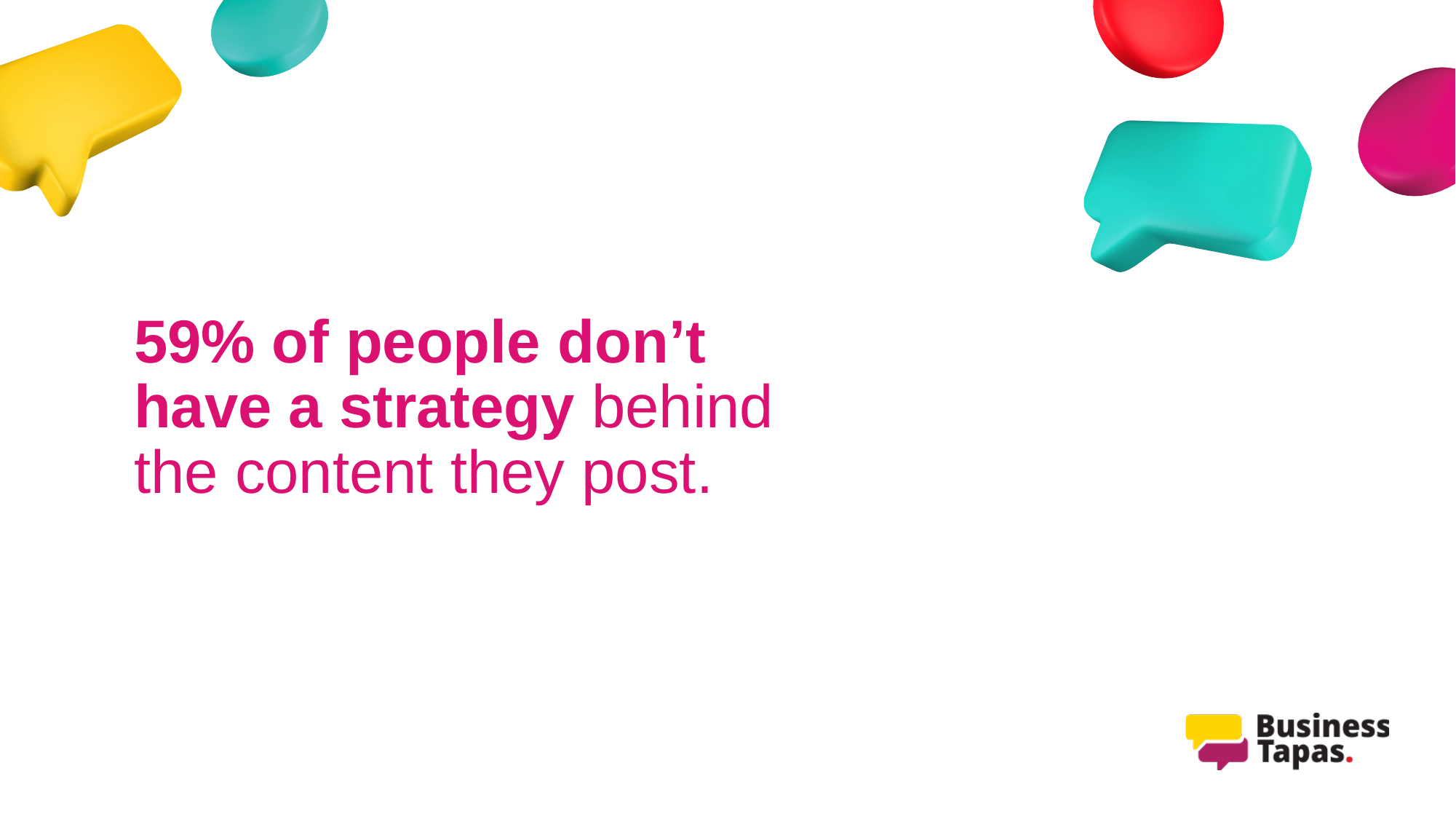

59% of people don’t have a strategy behind the content they post.